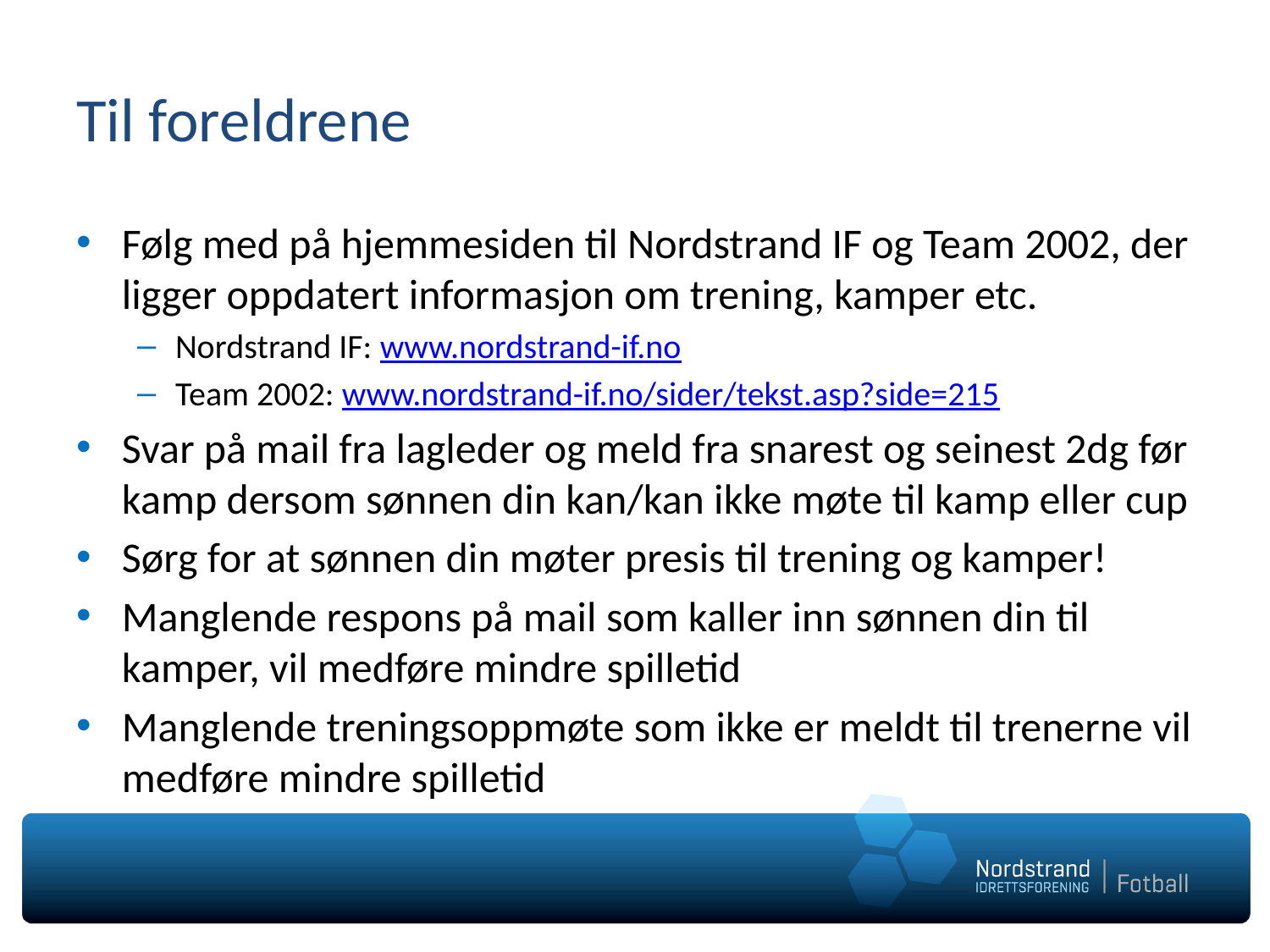

# Til foreldrene
Følg med på hjemmesiden til Nordstrand IF og Team 2002, der ligger oppdatert informasjon om trening, kamper etc.
Nordstrand IF: www.nordstrand-if.no
Team 2002: www.nordstrand-if.no/sider/tekst.asp?side=215
Svar på mail fra lagleder og meld fra snarest og seinest 2dg før kamp dersom sønnen din kan/kan ikke møte til kamp eller cup
Sørg for at sønnen din møter presis til trening og kamper!
Manglende respons på mail som kaller inn sønnen din til kamper, vil medføre mindre spilletid
Manglende treningsoppmøte som ikke er meldt til trenerne vil medføre mindre spilletid